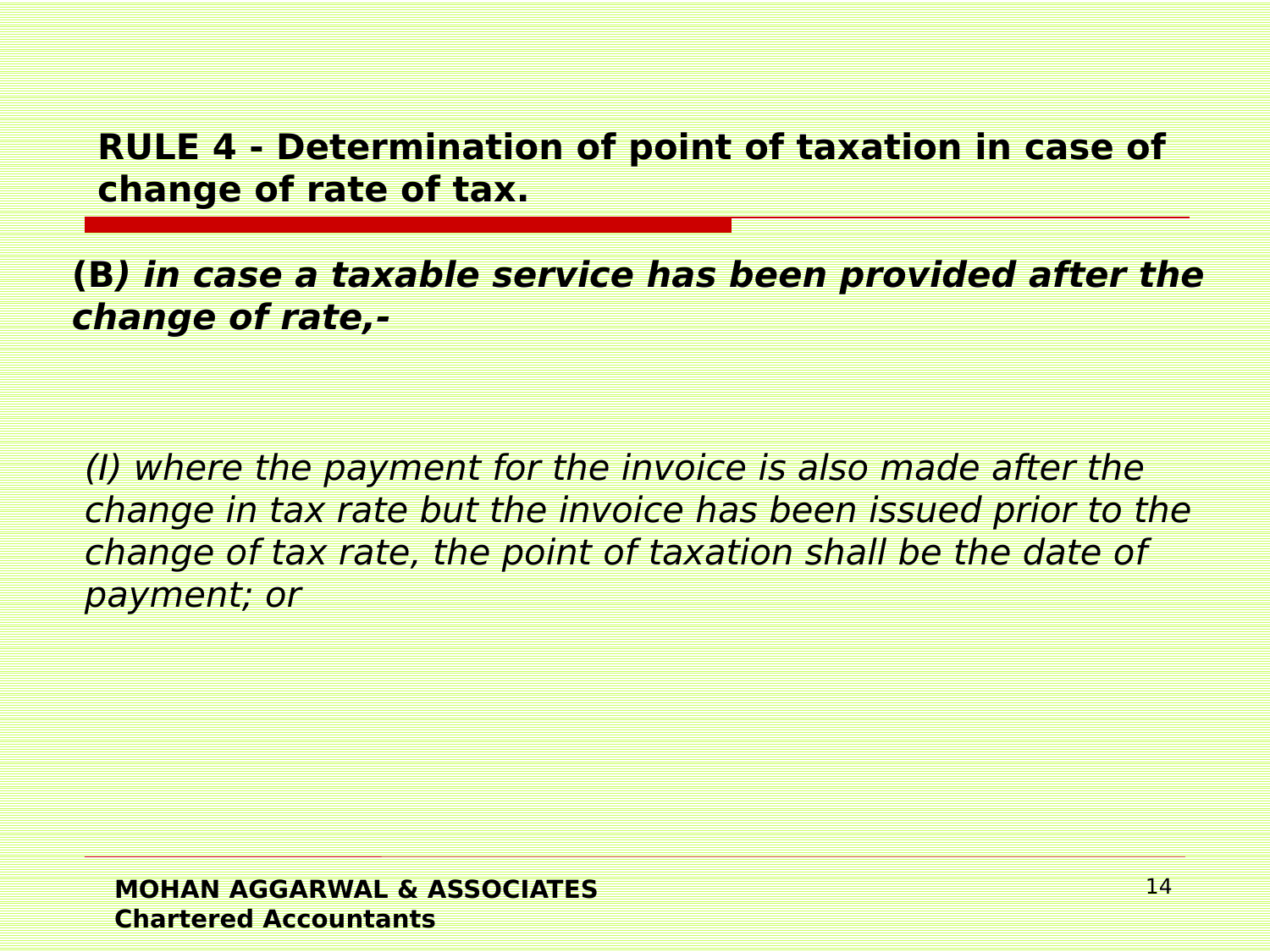

RULE 4 - Determination of point of taxation in case of change of rate of tax.
(B) in case a taxable service has been provided after the change of rate,-

(I) where the payment for the invoice is also made after the change in tax rate but the invoice has been issued prior to the change of tax rate, the point of taxation shall be the date of payment; or
MOHAN AGGARWAL & ASSOCIATES  Chartered Accountants
14